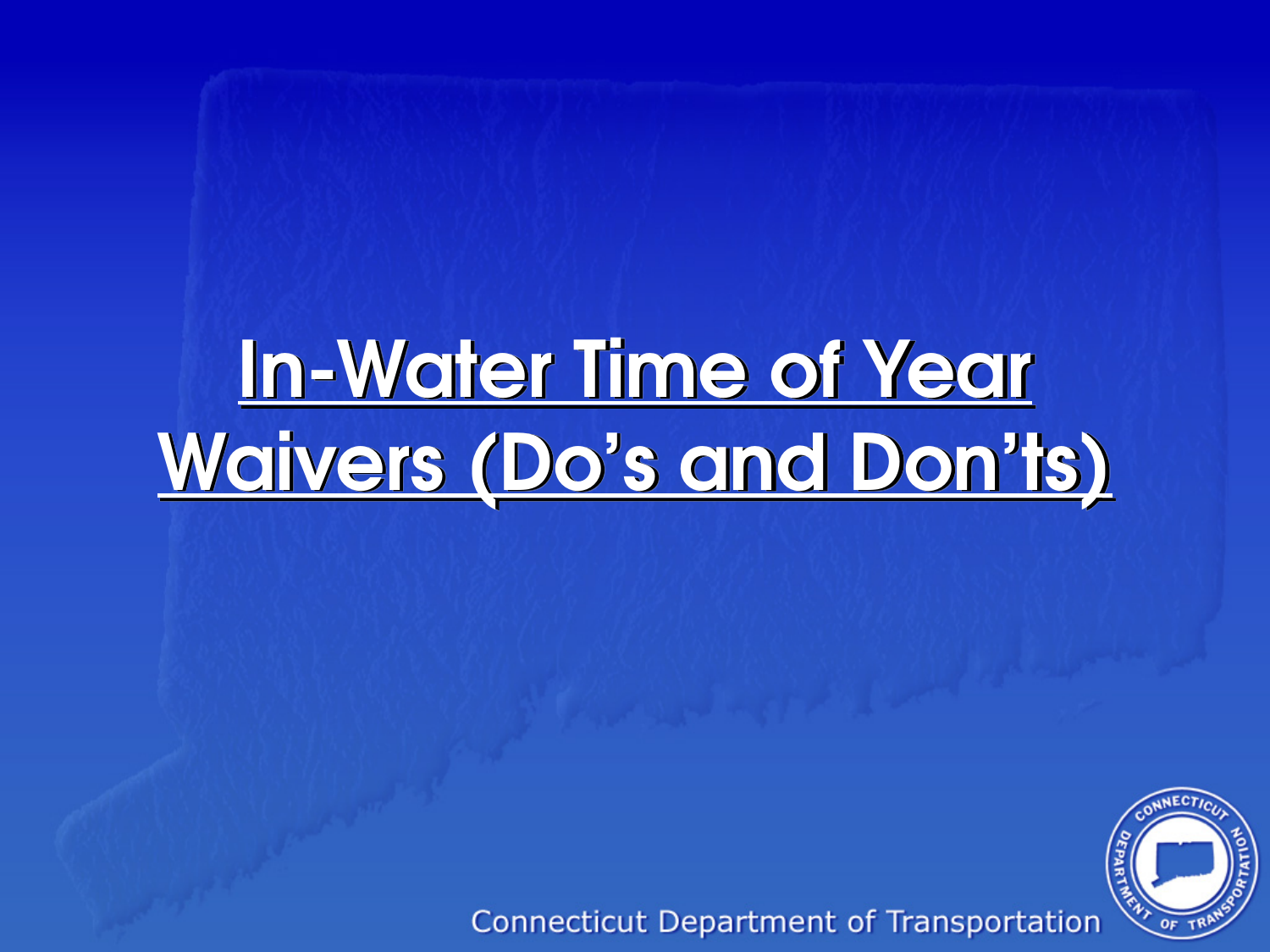

# In-Water Time of Year Waivers (Do’s and Don’ts)